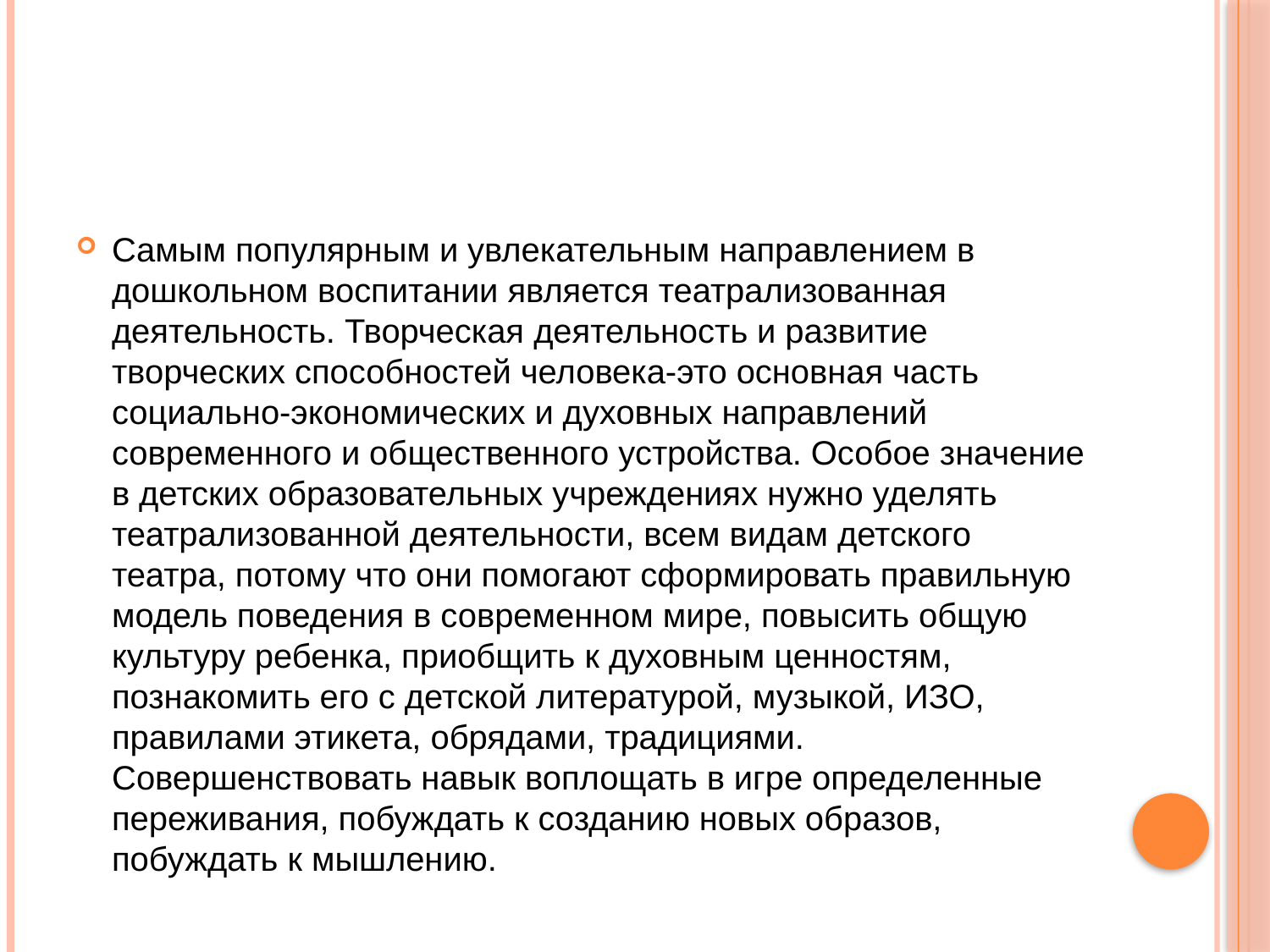

#
Самым популярным и увлекательным направлением в дошкольном воспитании является театрализованная деятельность. Творческая деятельность и развитие творческих способностей человека-это основная часть социально-экономических и духовных направлений современного и общественного устройства. Особое значение в детских образовательных учреждениях нужно уделять театрализованной деятельности, всем видам детского театра, потому что они помогают сформировать правильную модель поведения в современном мире, повысить общую культуру ребенка, приобщить к духовным ценностям, познакомить его с детской литературой, музыкой, ИЗО, правилами этикета, обрядами, традициями. Совершенствовать навык воплощать в игре определенные переживания, побуждать к созданию новых образов, побуждать к мышлению.